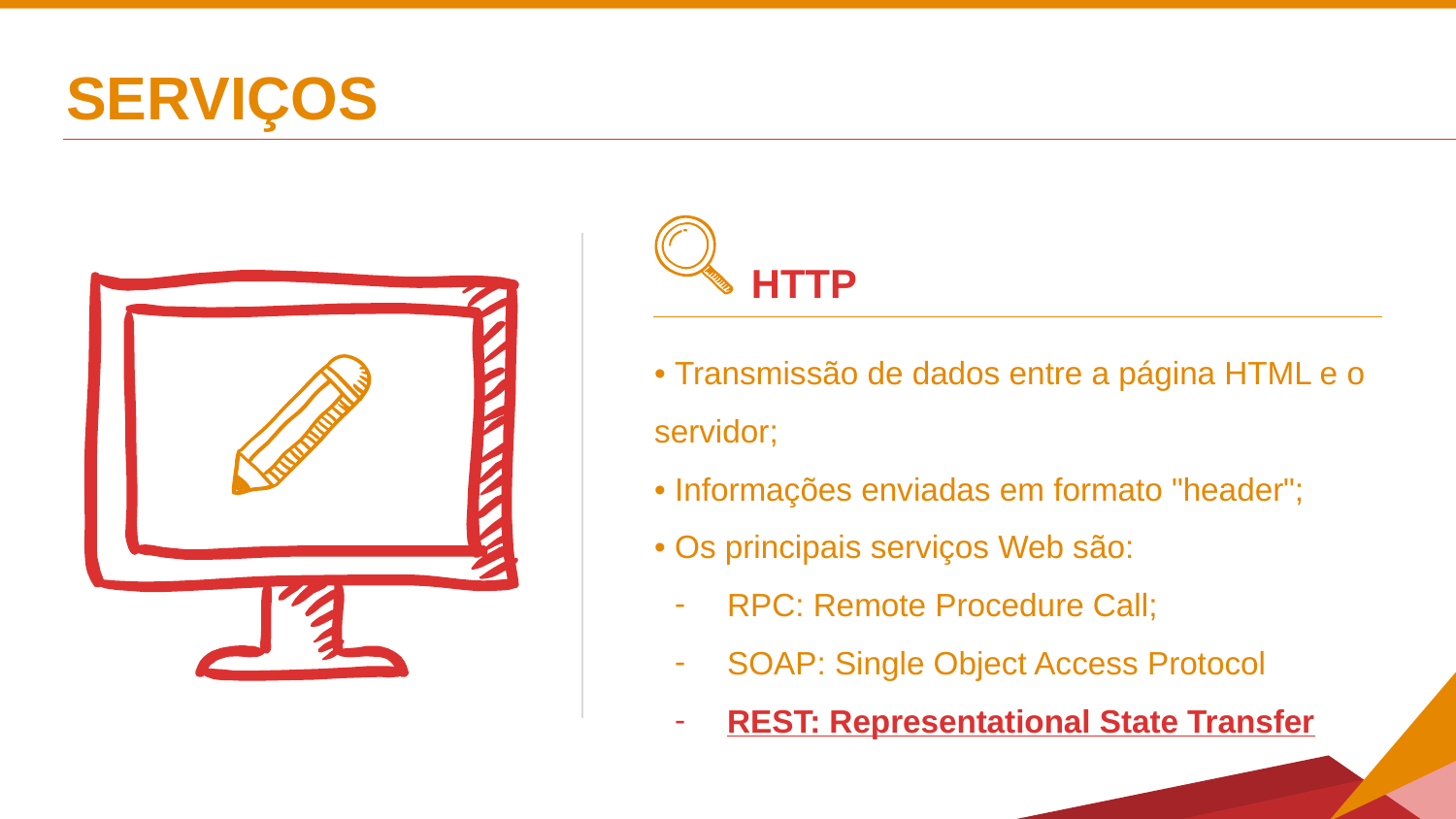

# SERVIÇOS

HTTP

• Transmissão de dados entre a página HTML e o servidor;
• Informações enviadas em formato "header";
• Os principais serviços Web são:
RPC: Remote Procedure Call;
SOAP: Single Object Access Protocol
REST: Representational State Transfer